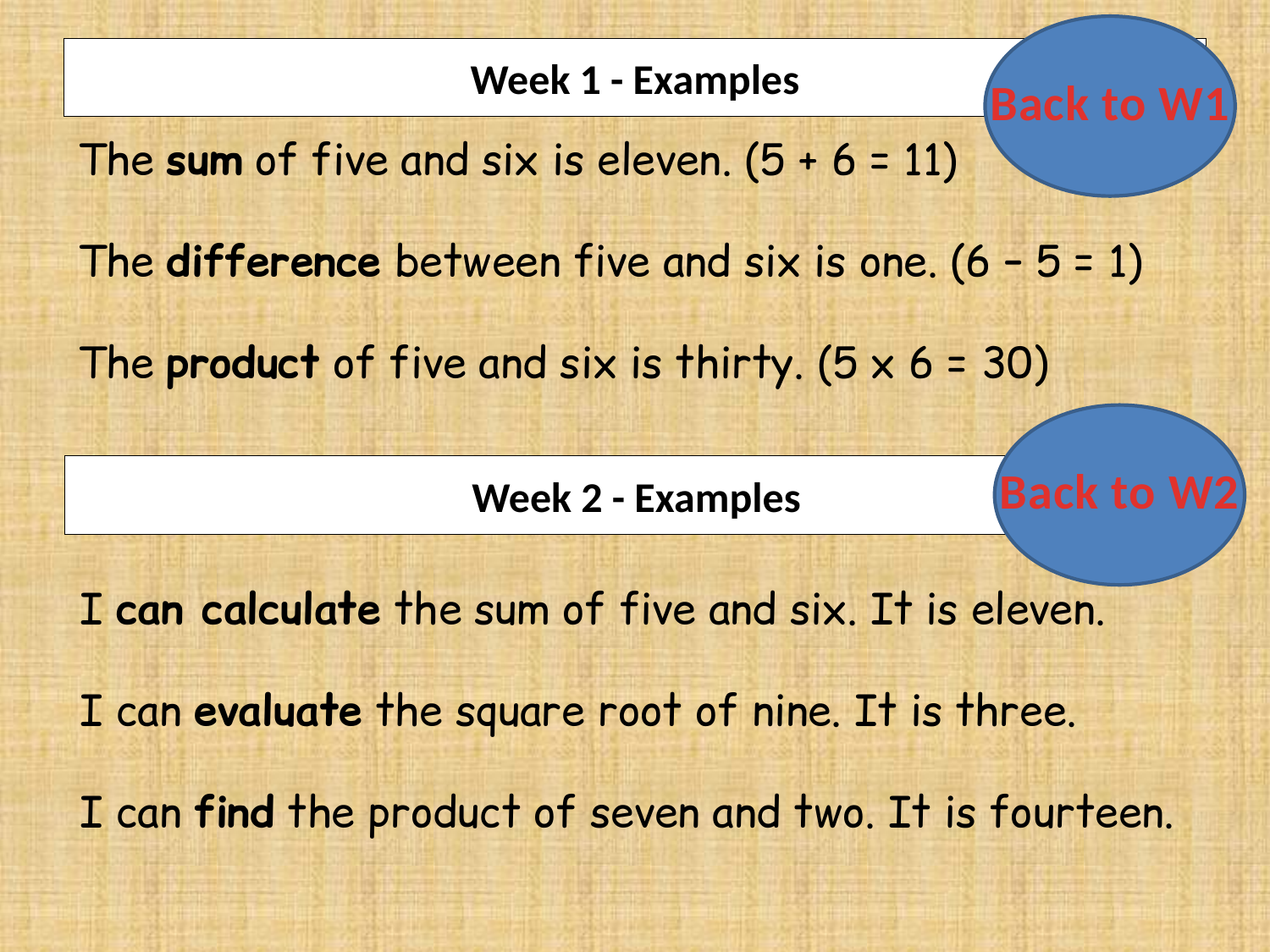

Back to W1
# Week 1 - Examples
The sum of five and six is eleven. (5 + 6 = 11)

The difference between five and six is one. (6 – 5 = 1)

The product of five and six is thirty. (5 x 6 = 30)

Back to W2
Week 2 - Examples
I can calculate the sum of five and six. It is eleven.

I can evaluate the square root of nine. It is three.

I can find the product of seven and two. It is fourteen.